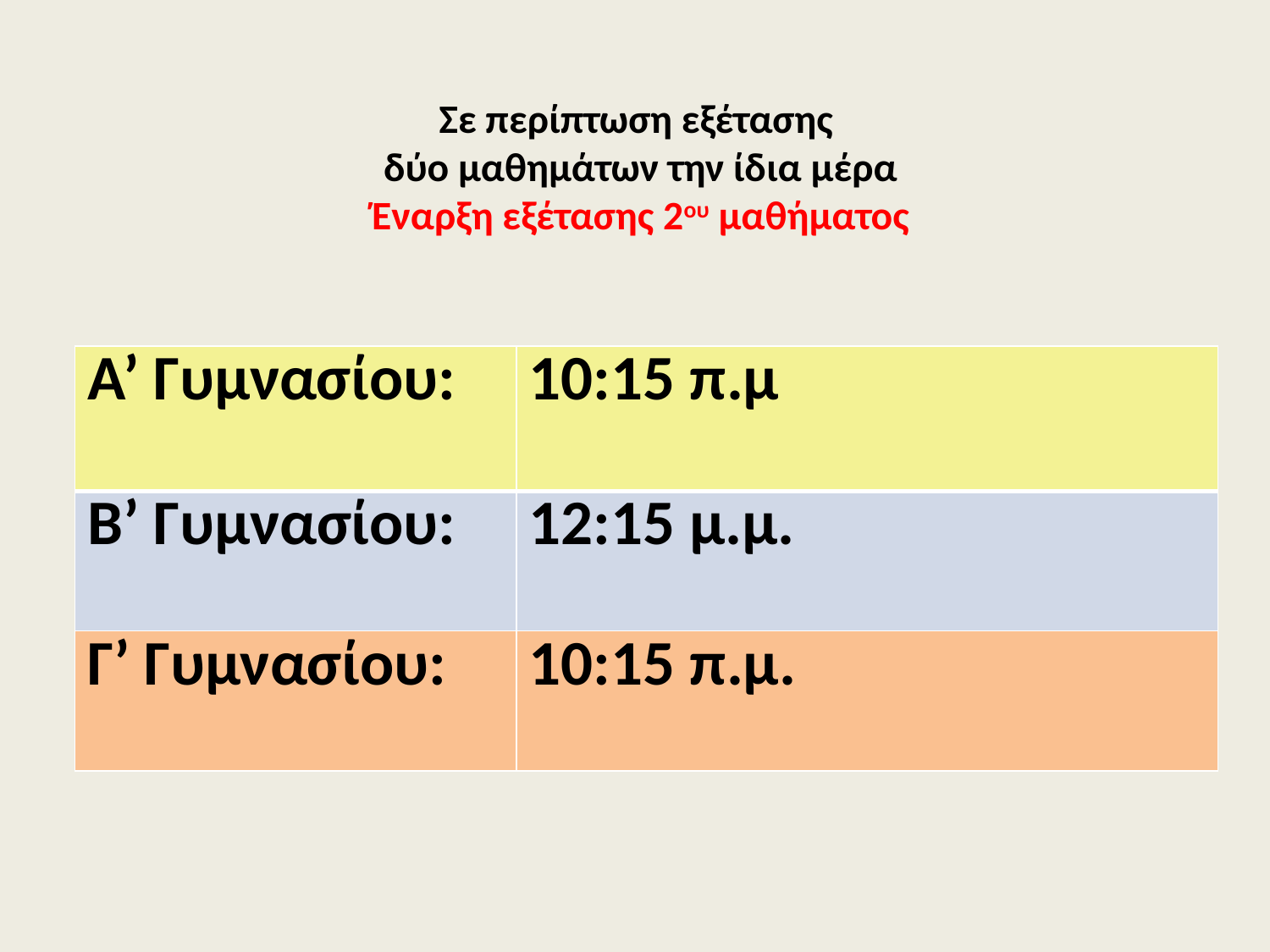

# Σε περίπτωση εξέτασης δύο μαθημάτων την ίδια μέρα Έναρξη εξέτασης 2ου μαθήματος
| Α’ Γυμνασίου: | 10:15 π.μ |
| --- | --- |
| Β’ Γυμνασίου: | 12:15 μ.μ. |
| Γ’ Γυμνασίου: | 10:15 π.μ. |